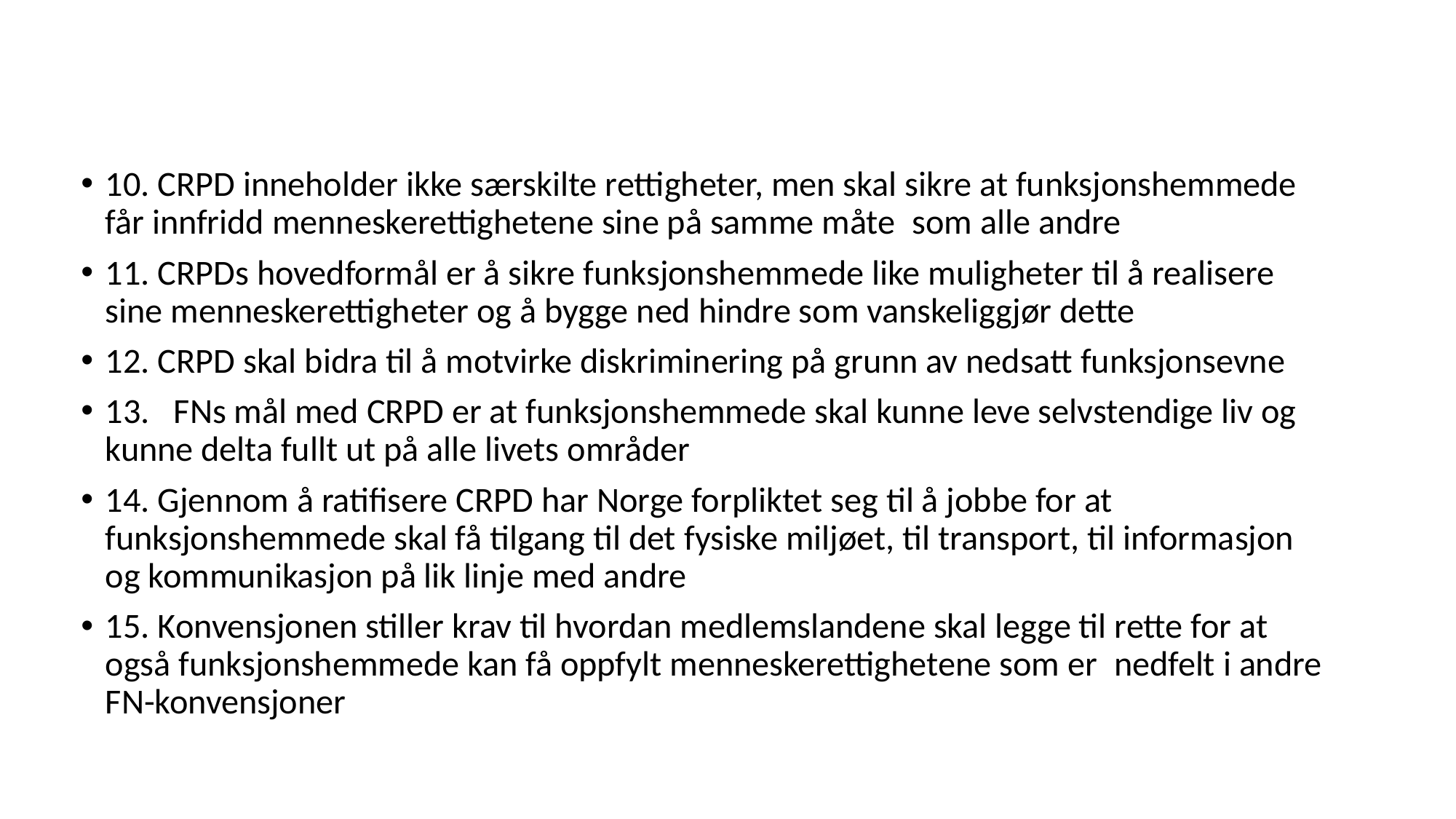

#
10. CRPD inneholder ikke særskilte rettigheter, men skal sikre at funksjonshemmede får innfridd menneskerettighetene sine på samme måte  som alle andre
11. CRPDs hovedformål er å sikre funksjonshemmede like muligheter til å realisere sine menneskerettigheter og å bygge ned hindre som vanskeliggjør dette
12. CRPD skal bidra til å motvirke diskriminering på grunn av nedsatt funksjonsevne
13.   FNs mål med CRPD er at funksjonshemmede skal kunne leve selvstendige liv og kunne delta fullt ut på alle livets områder
14. Gjennom å ratifisere CRPD har Norge forpliktet seg til å jobbe for at funksjonshemmede skal få tilgang til det fysiske miljøet, til transport, til informasjon og kommunikasjon på lik linje med andre
15. Konvensjonen stiller krav til hvordan medlemslandene skal legge til rette for at også funksjonshemmede kan få oppfylt menneskerettighetene som er  nedfelt i andre FN-konvensjoner